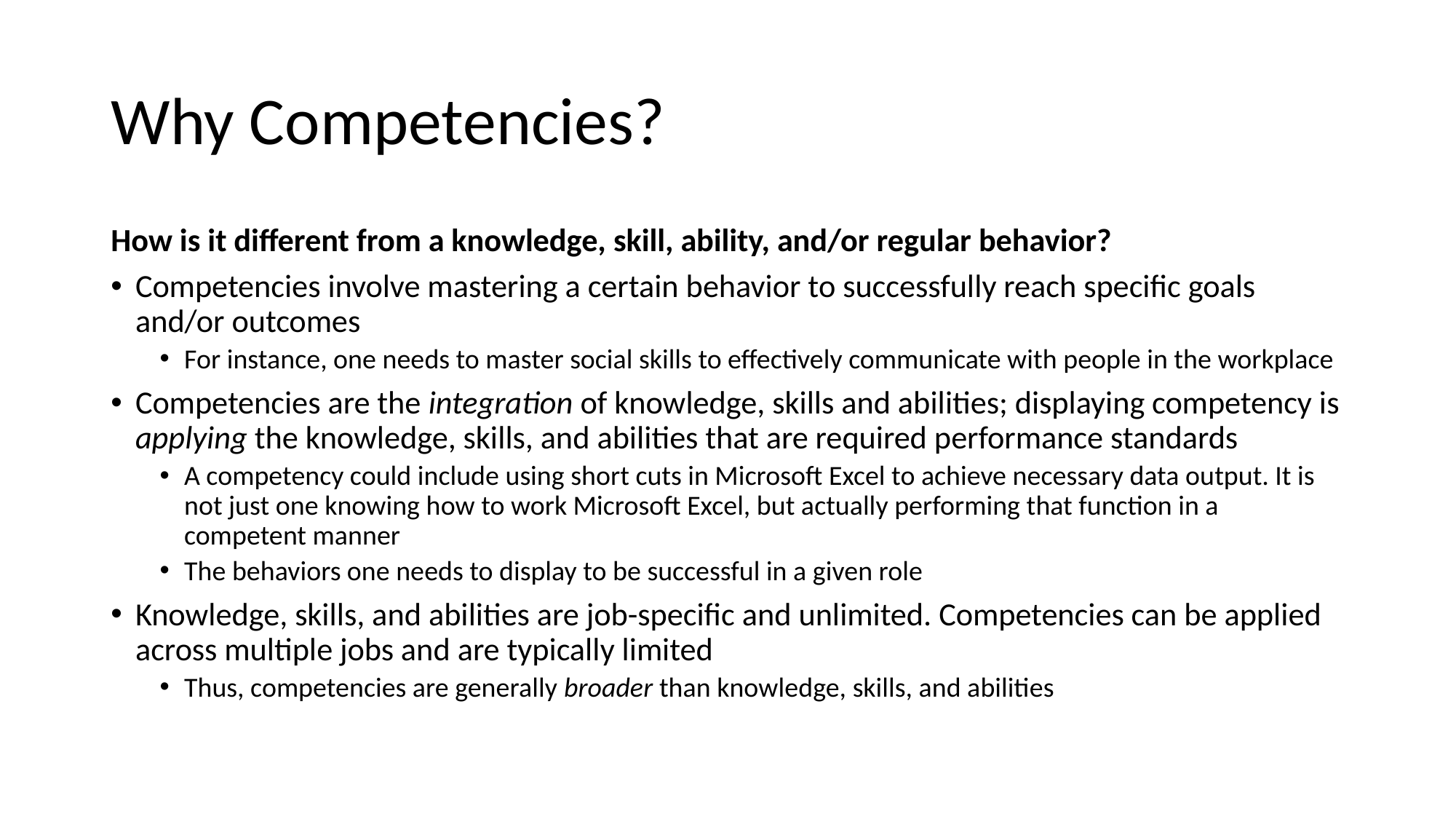

# Why Competencies?
How is it different from a knowledge, skill, ability, and/or regular behavior?
Competencies involve mastering a certain behavior to successfully reach specific goals and/or outcomes
For instance, one needs to master social skills to effectively communicate with people in the workplace
Competencies are the integration of knowledge, skills and abilities; displaying competency is applying the knowledge, skills, and abilities that are required performance standards
A competency could include using short cuts in Microsoft Excel to achieve necessary data output. It is not just one knowing how to work Microsoft Excel, but actually performing that function in a competent manner
The behaviors one needs to display to be successful in a given role
Knowledge, skills, and abilities are job-specific and unlimited. Competencies can be applied across multiple jobs and are typically limited
Thus, competencies are generally broader than knowledge, skills, and abilities